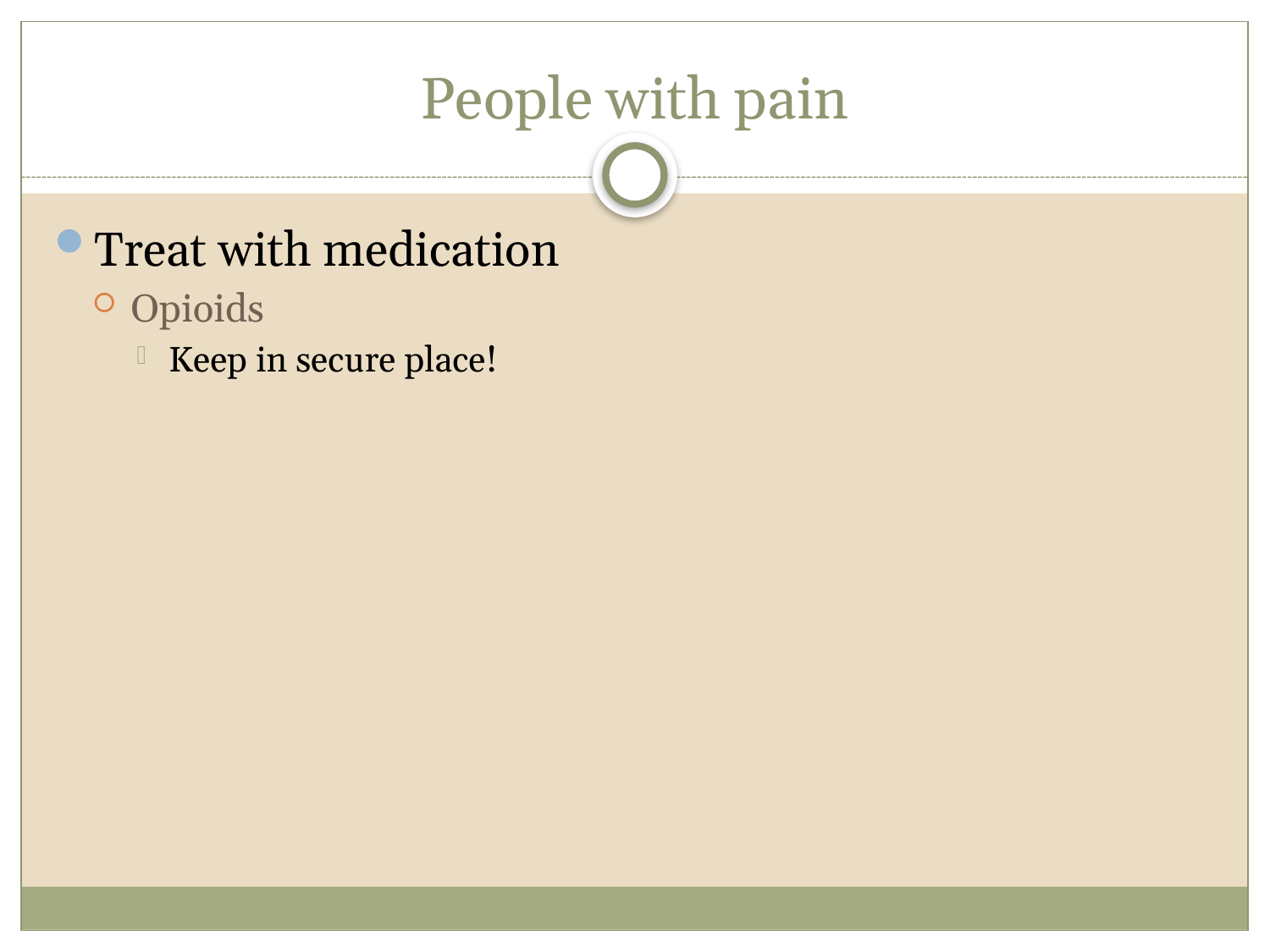

# People with pain
Treat with medication
Opioids
Keep in secure place!